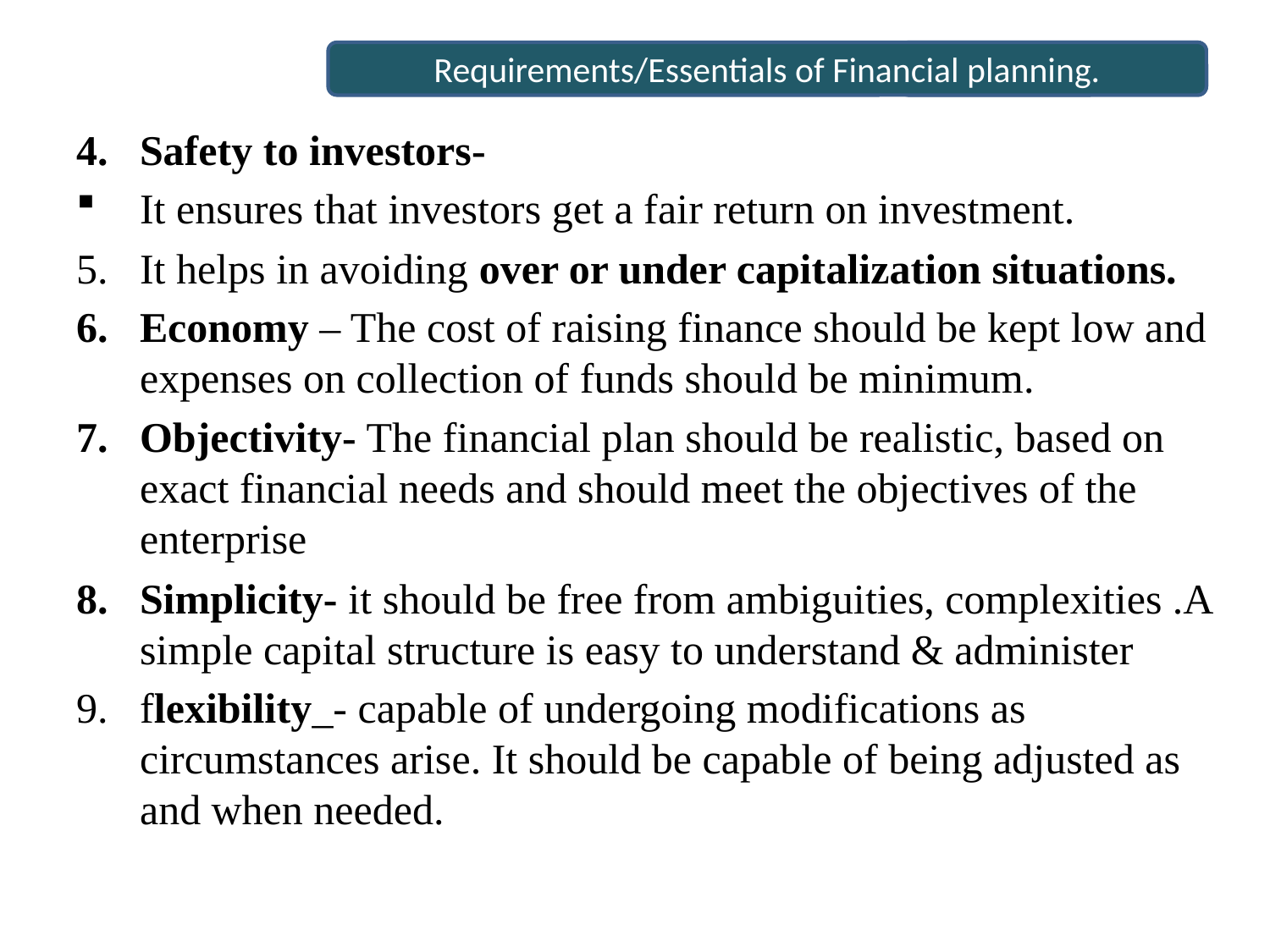

Requirements/Essentials of Financial planning.

Safety to investors-
It ensures that investors get a fair return on investment.
It helps in avoiding over or under capitalization situations.
Economy – The cost of raising finance should be kept low and expenses on collection of funds should be minimum.
Objectivity- The financial plan should be realistic, based on exact financial needs and should meet the objectives of the enterprise
Simplicity- it should be free from ambiguities, complexities .A simple capital structure is easy to understand & administer
flexibility_- capable of undergoing modifications as circumstances arise. It should be capable of being adjusted as and when needed.